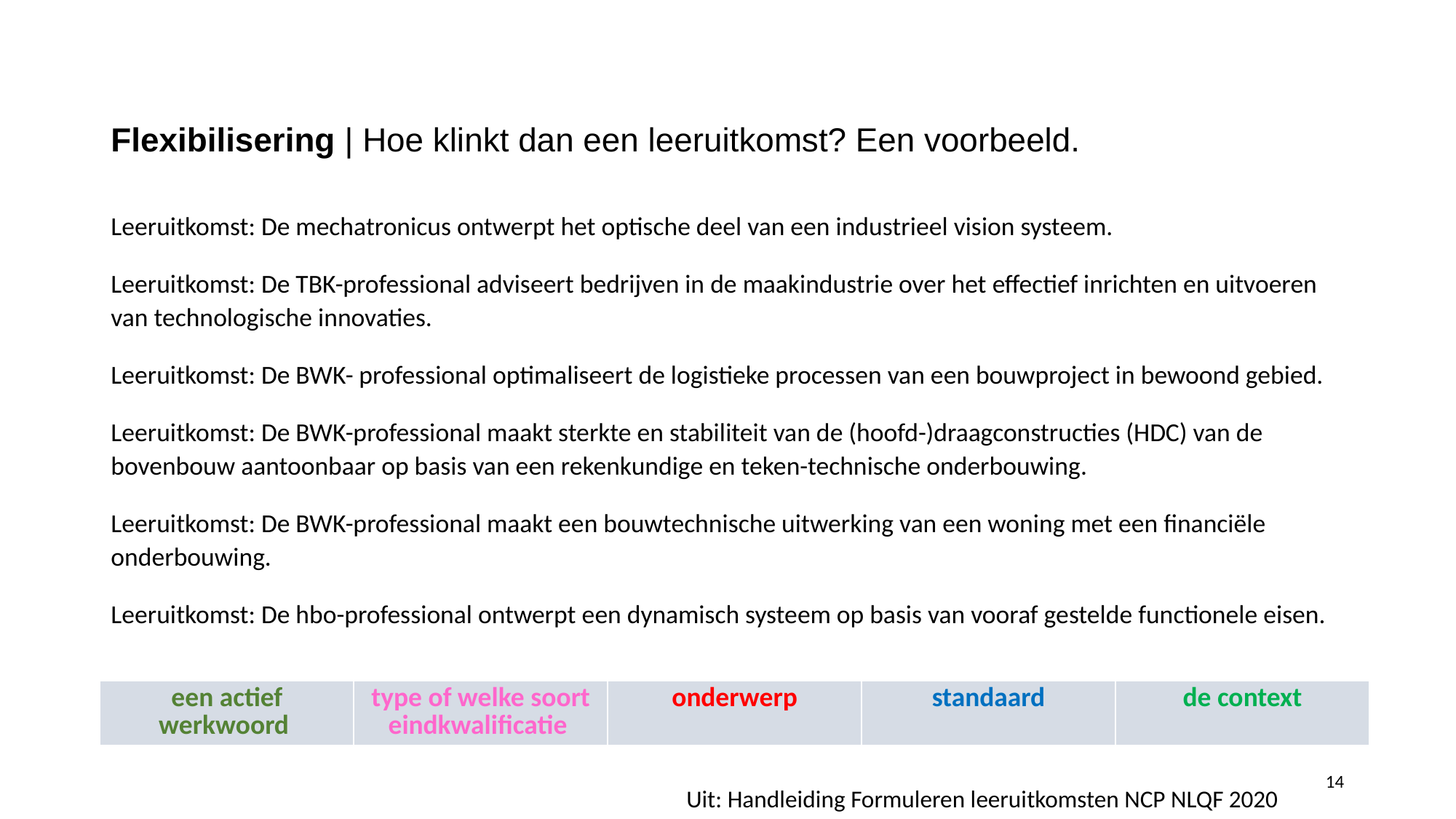

Flexibilisering | Hoe klinkt dan een leeruitkomst? Een voorbeeld.
Leeruitkomst: De mechatronicus ontwerpt het optische deel van een industrieel vision systeem.
Leeruitkomst: De TBK-professional adviseert bedrijven in de maakindustrie over het effectief inrichten en uitvoeren van technologische innovaties.
Leeruitkomst: De BWK- professional optimaliseert de logistieke processen van een bouwproject in bewoond gebied.
Leeruitkomst: De BWK-professional maakt sterkte en stabiliteit van de (hoofd-)draagconstructies (HDC) van de bovenbouw aantoonbaar op basis van een rekenkundige en teken-technische onderbouwing.
Leeruitkomst: De BWK-professional maakt een bouwtechnische uitwerking van een woning met een financiële onderbouwing.
Leeruitkomst: De hbo-professional ontwerpt een dynamisch systeem op basis van vooraf gestelde functionele eisen.

| een actief werkwoord | type of welke soort eindkwalificatie | onderwerp | standaard | de context |
| --- | --- | --- | --- | --- |
14
Uit: Handleiding Formuleren leeruitkomsten NCP NLQF 2020